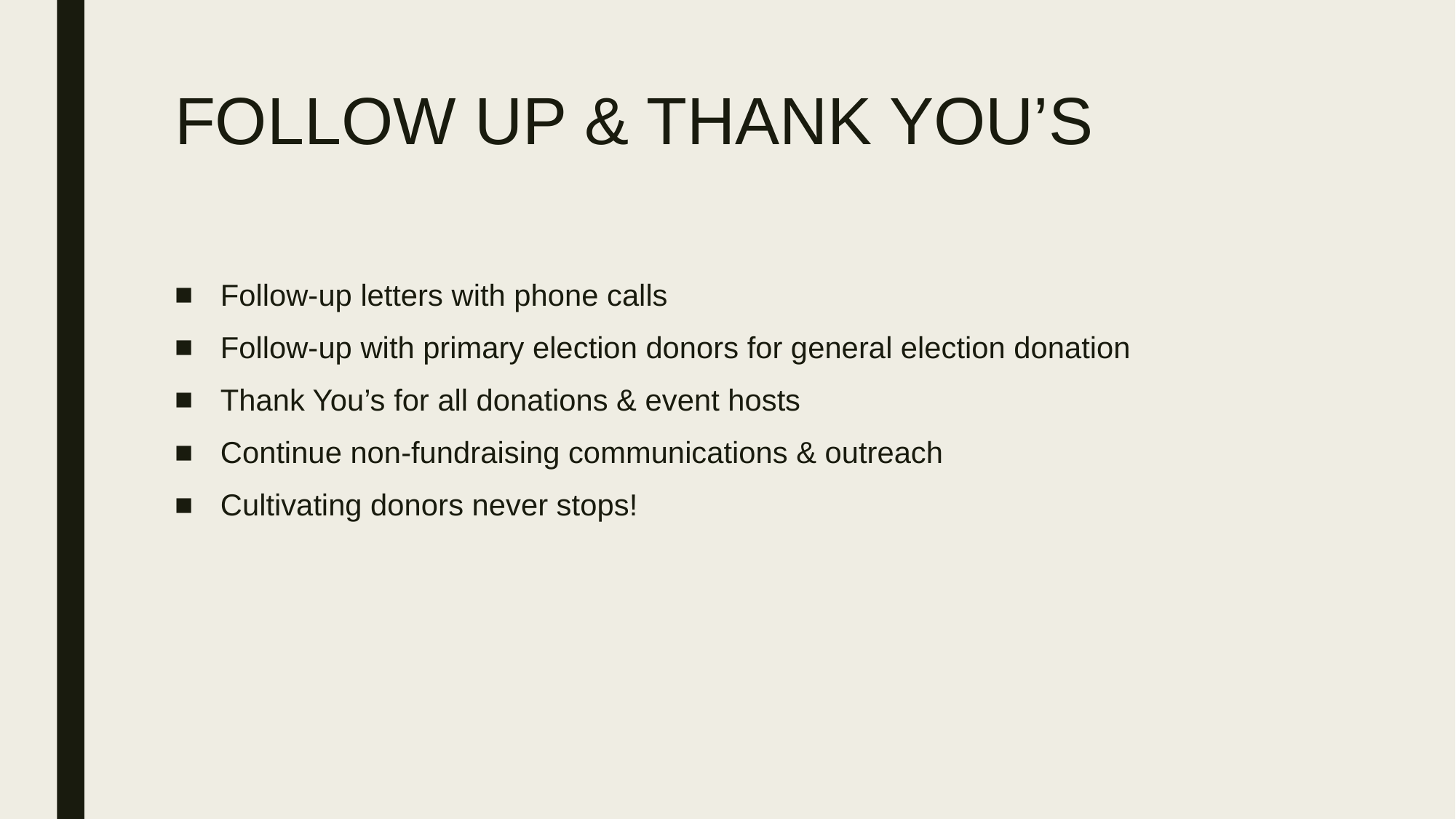

# FOLLOW UP & THANK YOU’S
Follow-up letters with phone calls
Follow-up with primary election donors for general election donation
Thank You’s for all donations & event hosts
Continue non-fundraising communications & outreach
Cultivating donors never stops!